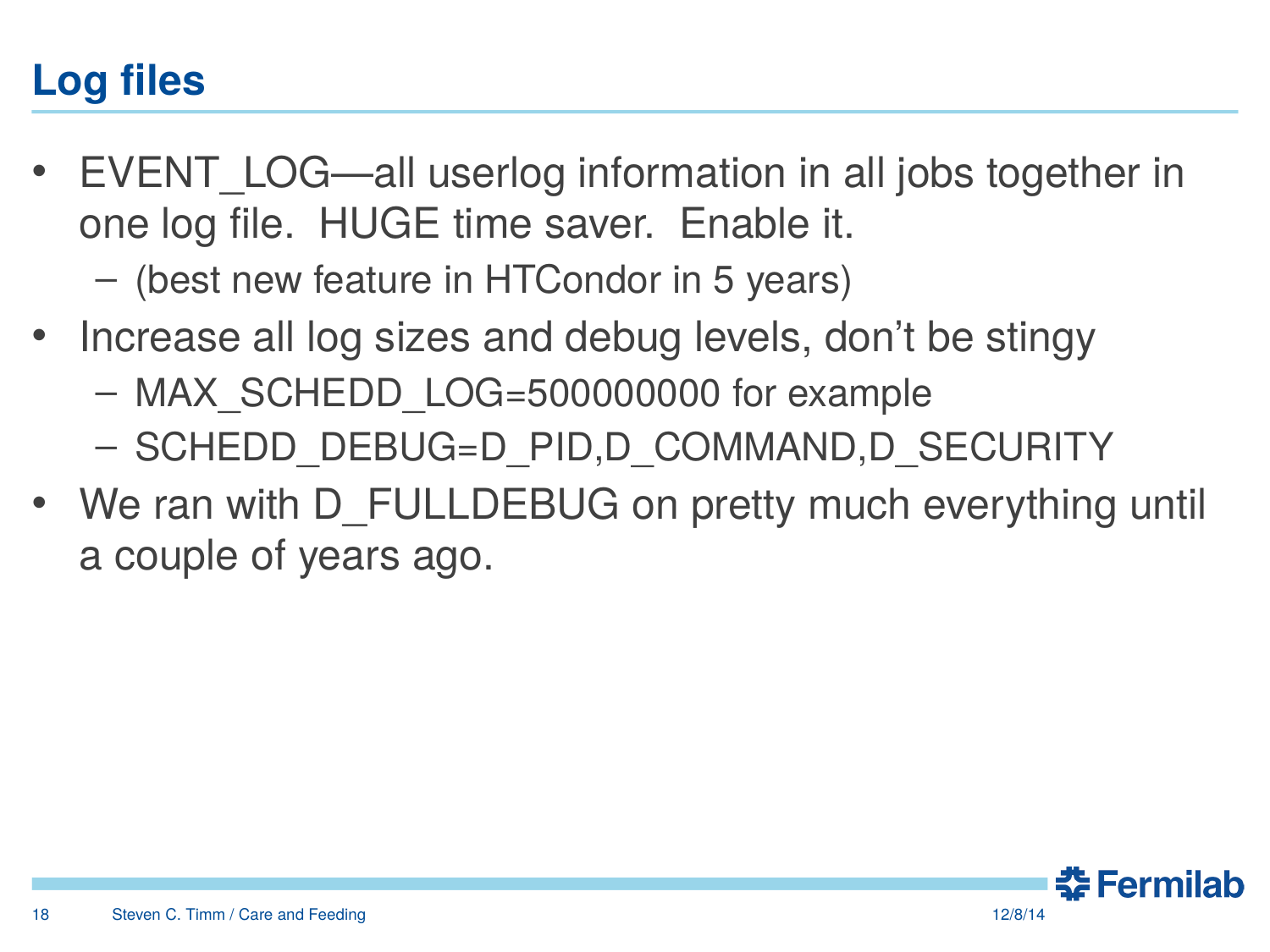

# Log files
EVENT_LOG—all userlog information in all jobs together in one log file.  HUGE time saver.  Enable it.
(best new feature in HTCondor in 5 years)
Increase all log sizes and debug levels, don’t be stingy
MAX_SCHEDD_LOG=500000000 for example
SCHEDD_DEBUG=D_PID,D_COMMAND,D_SECURITY
We ran with D_FULLDEBUG on pretty much everything until a couple of years ago.

18
Steven C. Timm / Care and Feeding
12/8/14